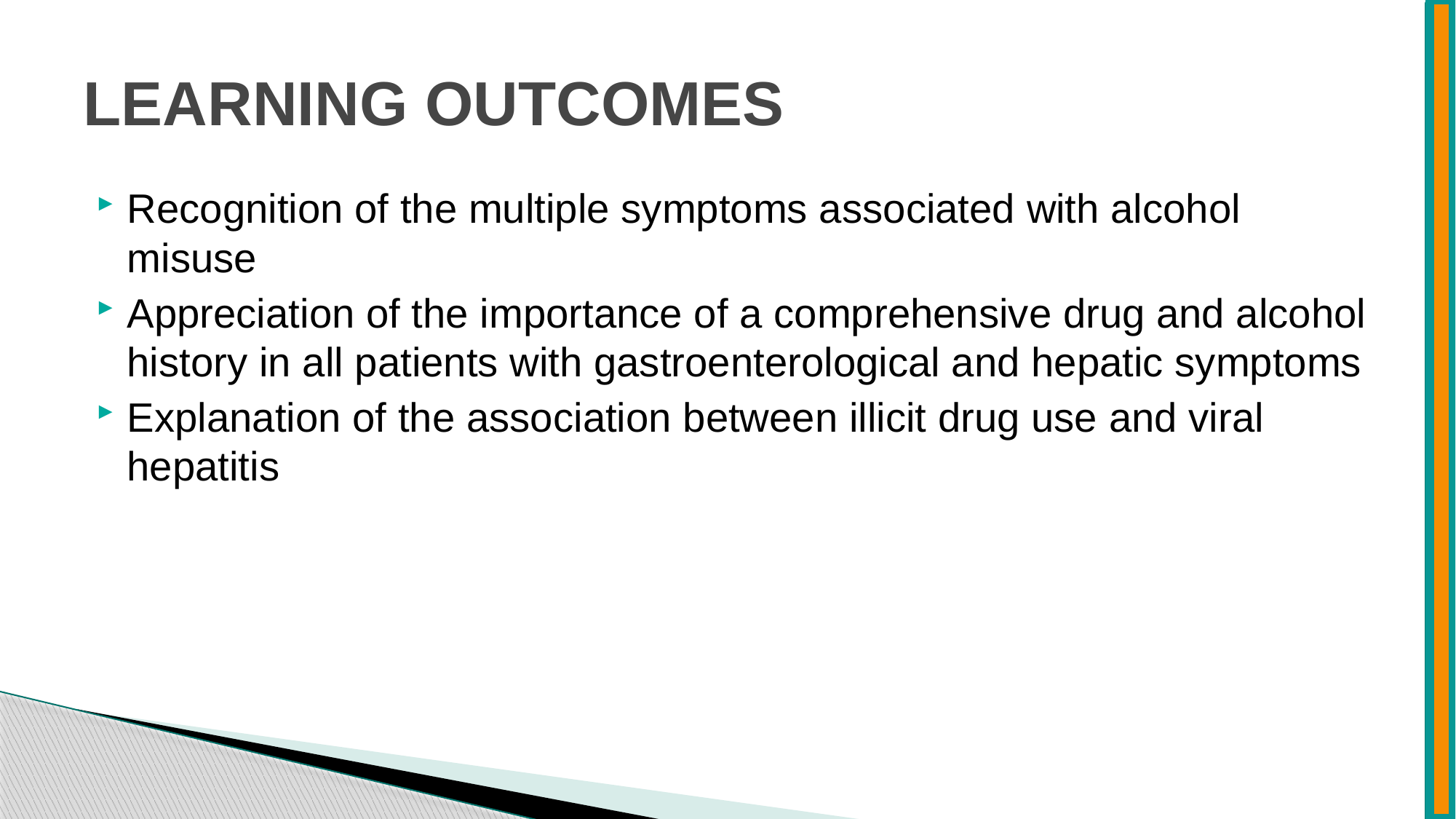

# LEARNING OUTCOMES
Recognition of the multiple symptoms associated with alcohol misuse
Appreciation of the importance of a comprehensive drug and alcohol history in all patients with gastroenterological and hepatic symptoms
Explanation of the association between illicit drug use and viral hepatitis